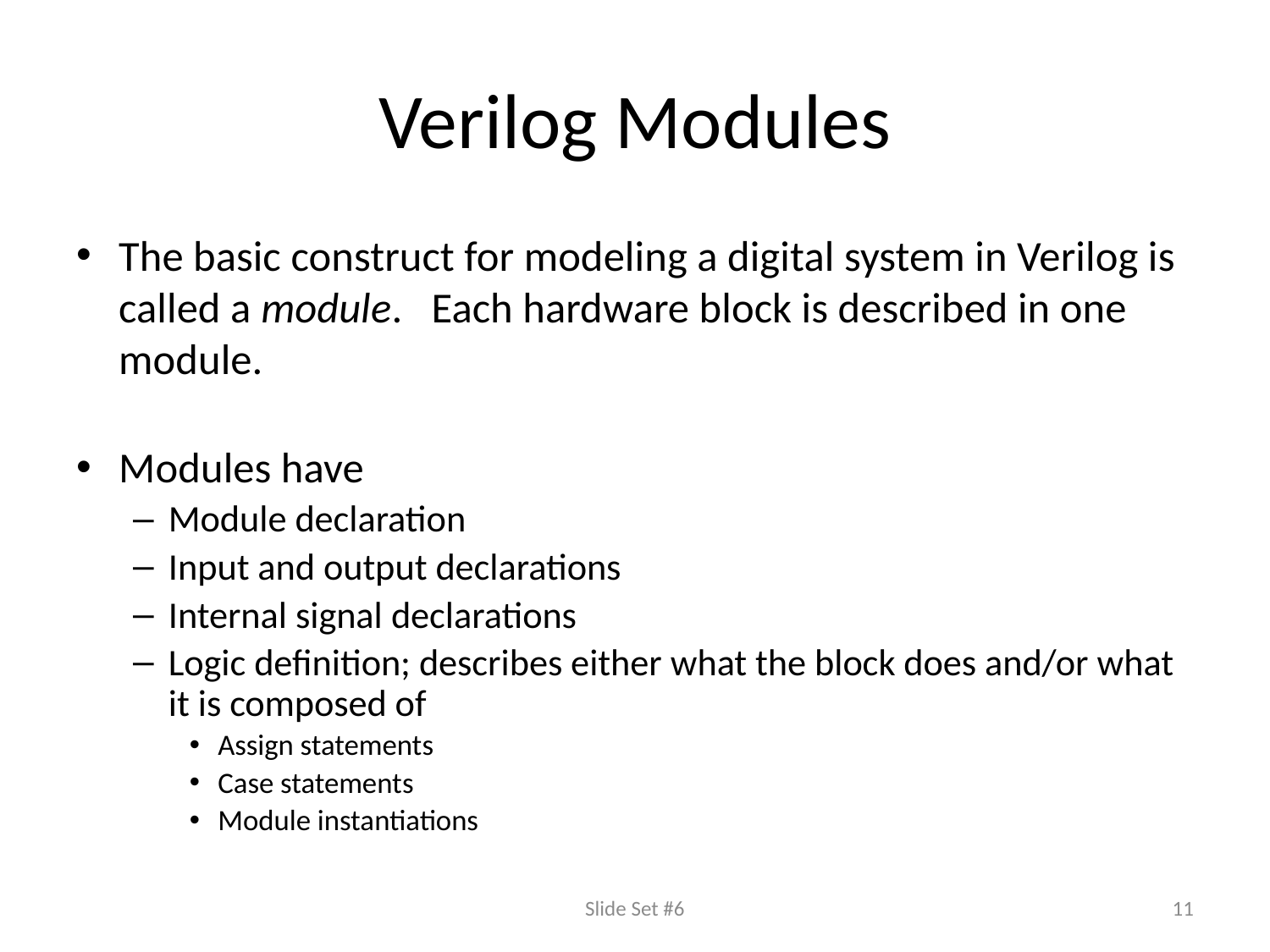

# Verilog Modules
The basic construct for modeling a digital system in Verilog is called a module.   Each hardware block is described in one module.

Modules have
Module declaration
Input and output declarations
Internal signal declarations
Logic definition; describes either what the block does and/or what it is composed of
Assign statements
Case statements
Module instantiations
Slide Set #6
11